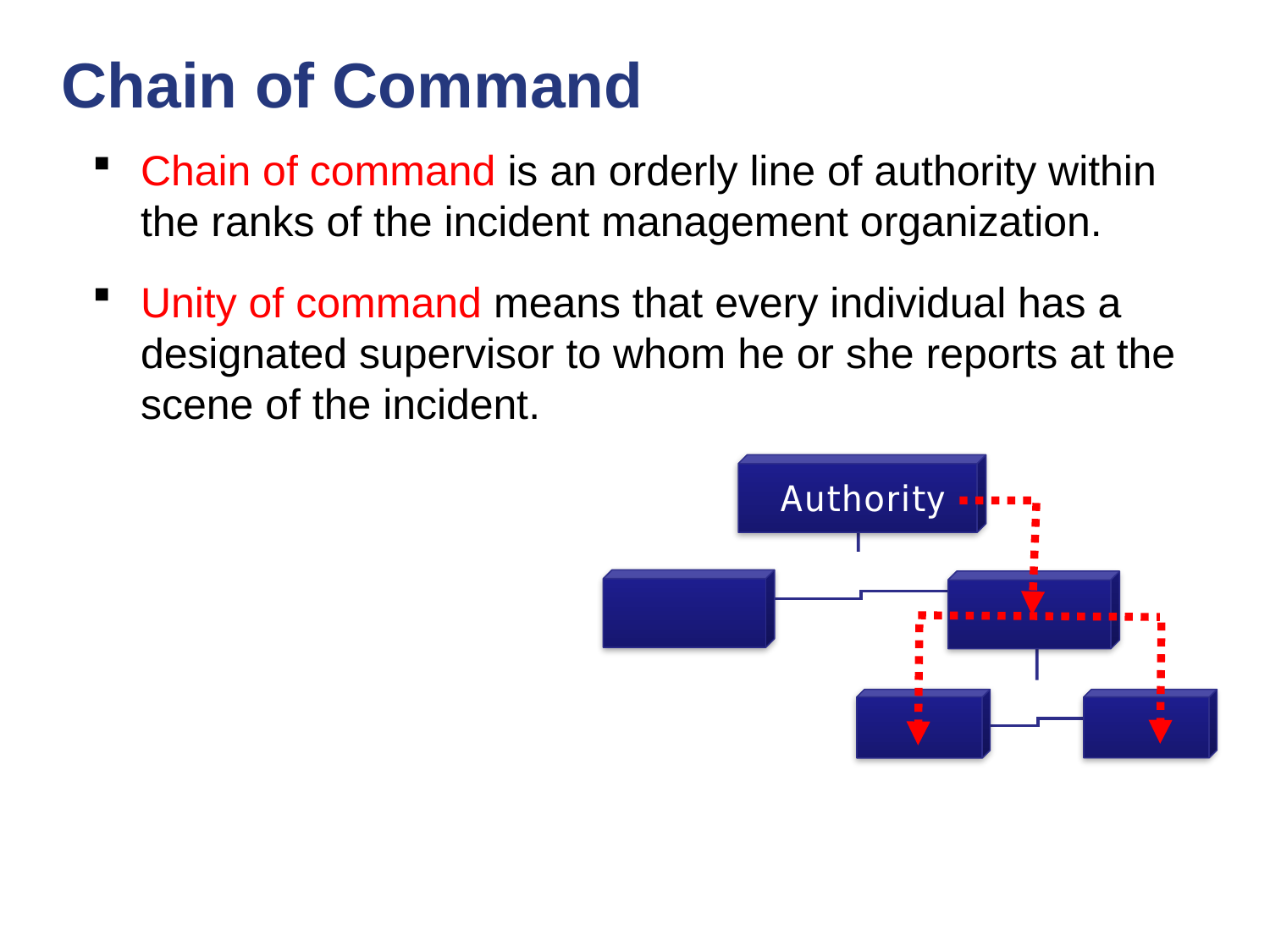

# Chain of Command
Chain of command is an orderly line of authority within the ranks of the incident management organization.
Unity of command means that every individual has a designated supervisor to whom he or she reports at the scene of the incident.

Authority